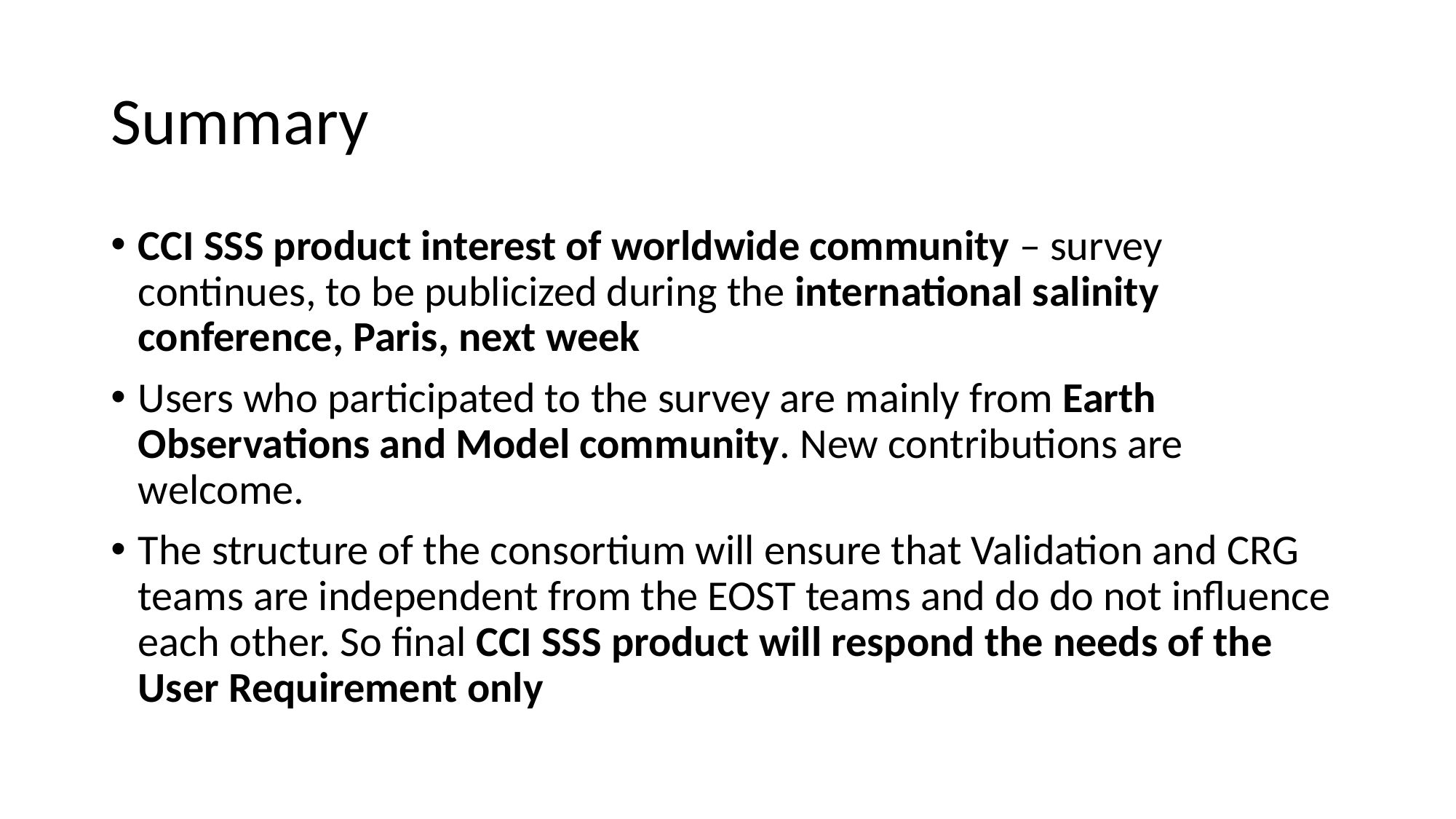

# Summary
CCI SSS product interest of worldwide community – survey continues, to be publicized during the international salinity conference, Paris, next week
Users who participated to the survey are mainly from Earth Observations and Model community. New contributions are welcome.
The structure of the consortium will ensure that Validation and CRG teams are independent from the EOST teams and do do not influence each other. So final CCI SSS product will respond the needs of the User Requirement only